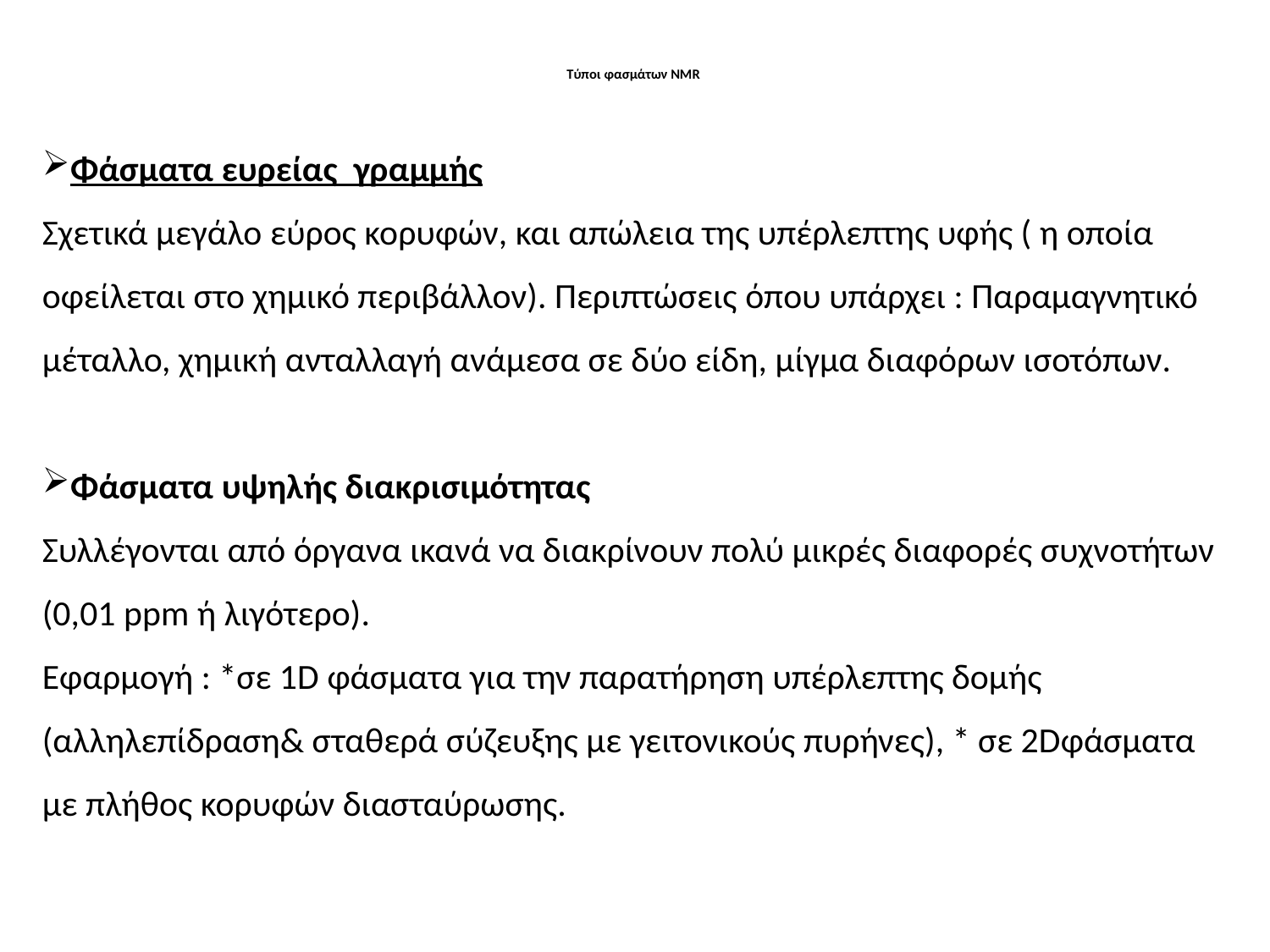

# Τύποι φασμάτων NMR
Φάσματα ευρείας  γραμμής
Σχετικά μεγάλο εύρος κορυφών, και απώλεια της υπέρλεπτης υφής ( η οποία οφείλεται στο χημικό περιβάλλον). Περιπτώσεις όπου υπάρχει : Παραμαγνητικό μέταλλο, χημική ανταλλαγή ανάμεσα σε δύο είδη, μίγμα διαφόρων ισοτόπων.

Φάσματα υψηλής διακρισιμότητας
Συλλέγονται από όργανα ικανά να διακρίνουν πολύ μικρές διαφορές συχνοτήτων (0,01 ppm ή λιγότερο).
Εφαρμογή : *σε 1D φάσματα για την παρατήρηση υπέρλεπτης δομής (αλληλεπίδραση& σταθερά σύζευξης με γειτονικούς πυρήνες), * σε 2Dφάσματα με πλήθος κορυφών διασταύρωσης.